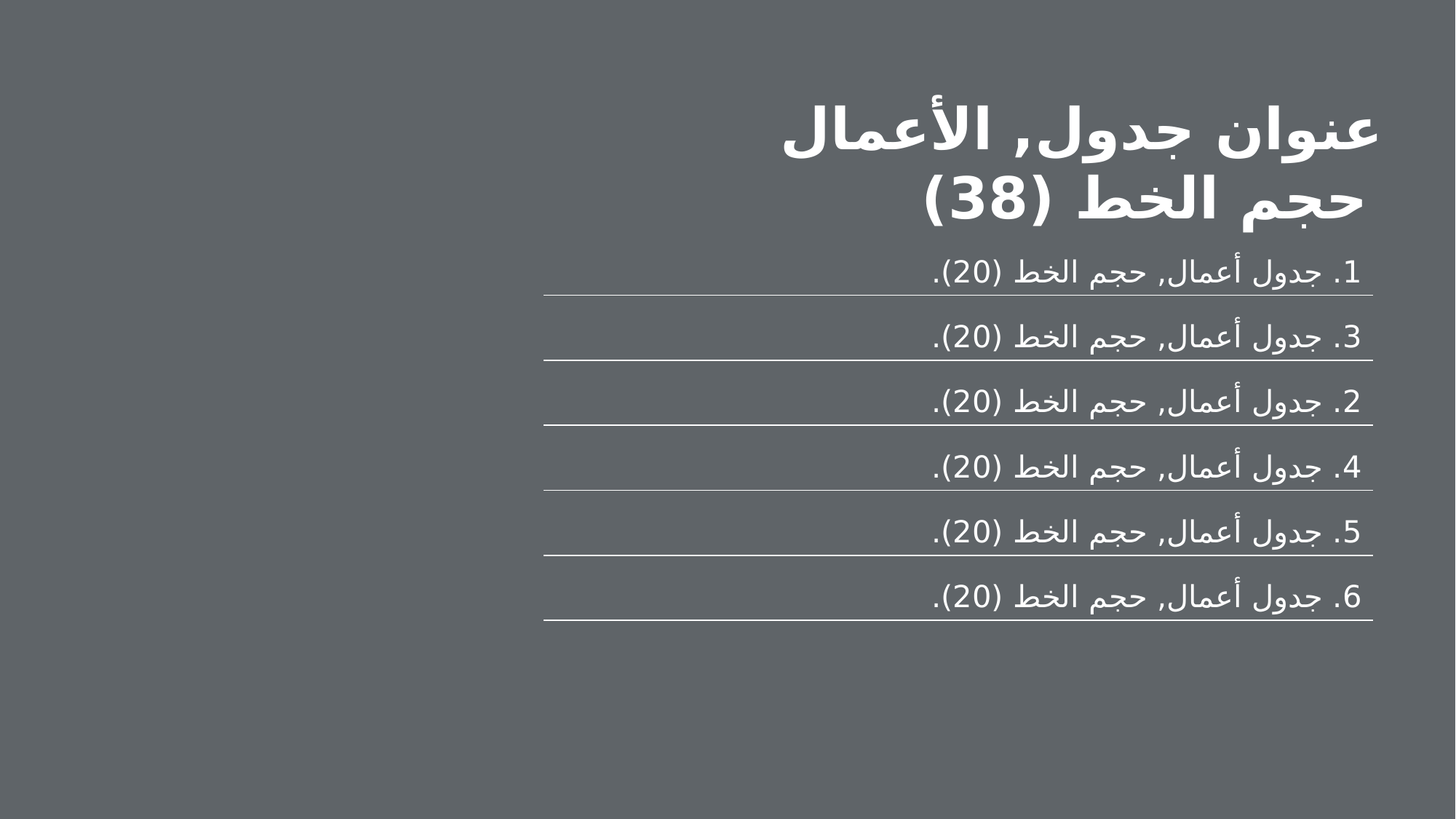

عنوان جدول, الأعمال حجم الخط (38)
| 1. جدول أعمال, حجم الخط (20). |
| --- |
| 3. جدول أعمال, حجم الخط (20). |
| 2. جدول أعمال, حجم الخط (20). |
| 4. جدول أعمال, حجم الخط (20). |
| 5. جدول أعمال, حجم الخط (20). |
| 6. جدول أعمال, حجم الخط (20). |
|  |